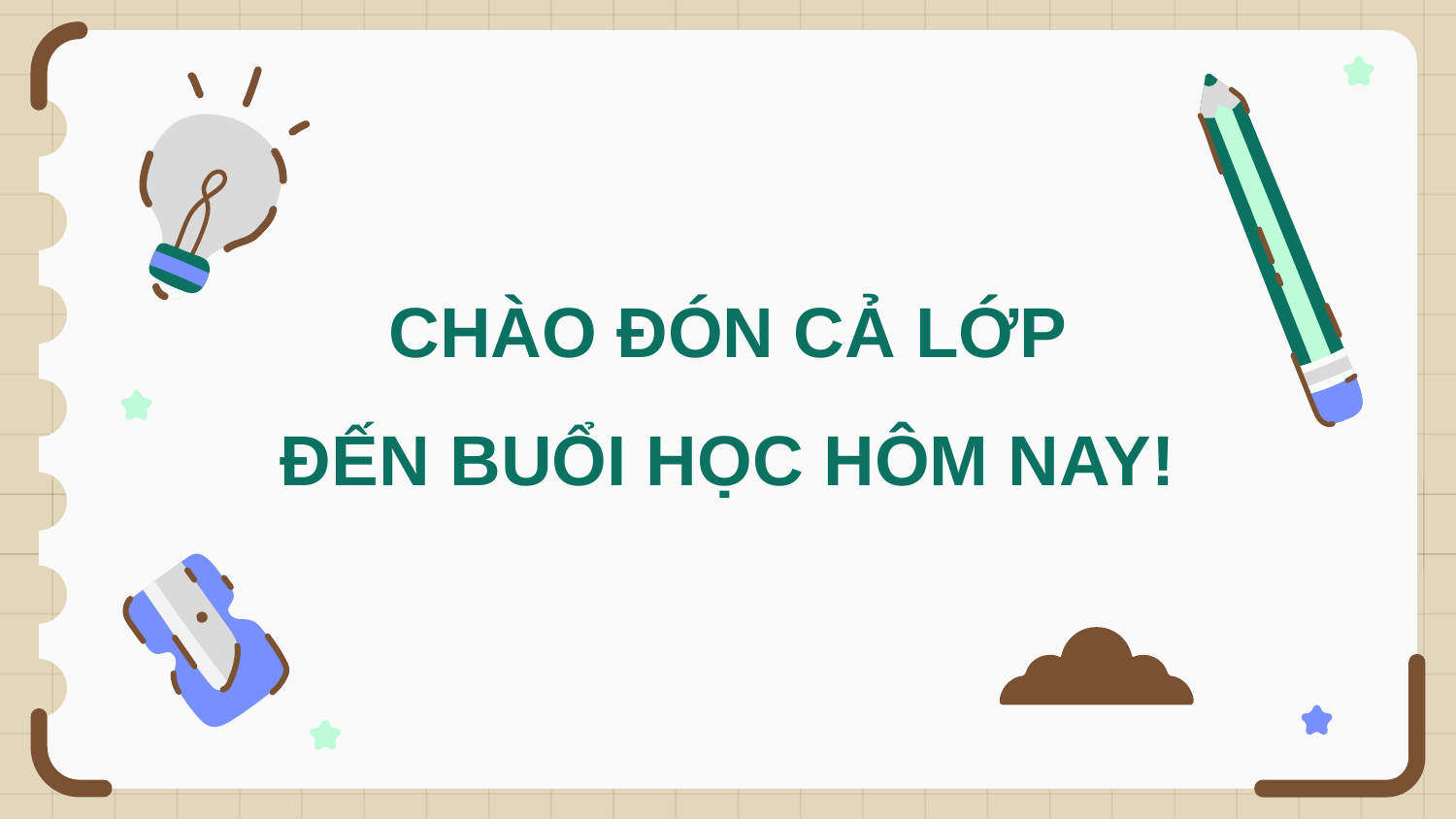

CHÀO ĐÓN CẢ LỚP
ĐẾN BUỔI HỌC HÔM NAY!